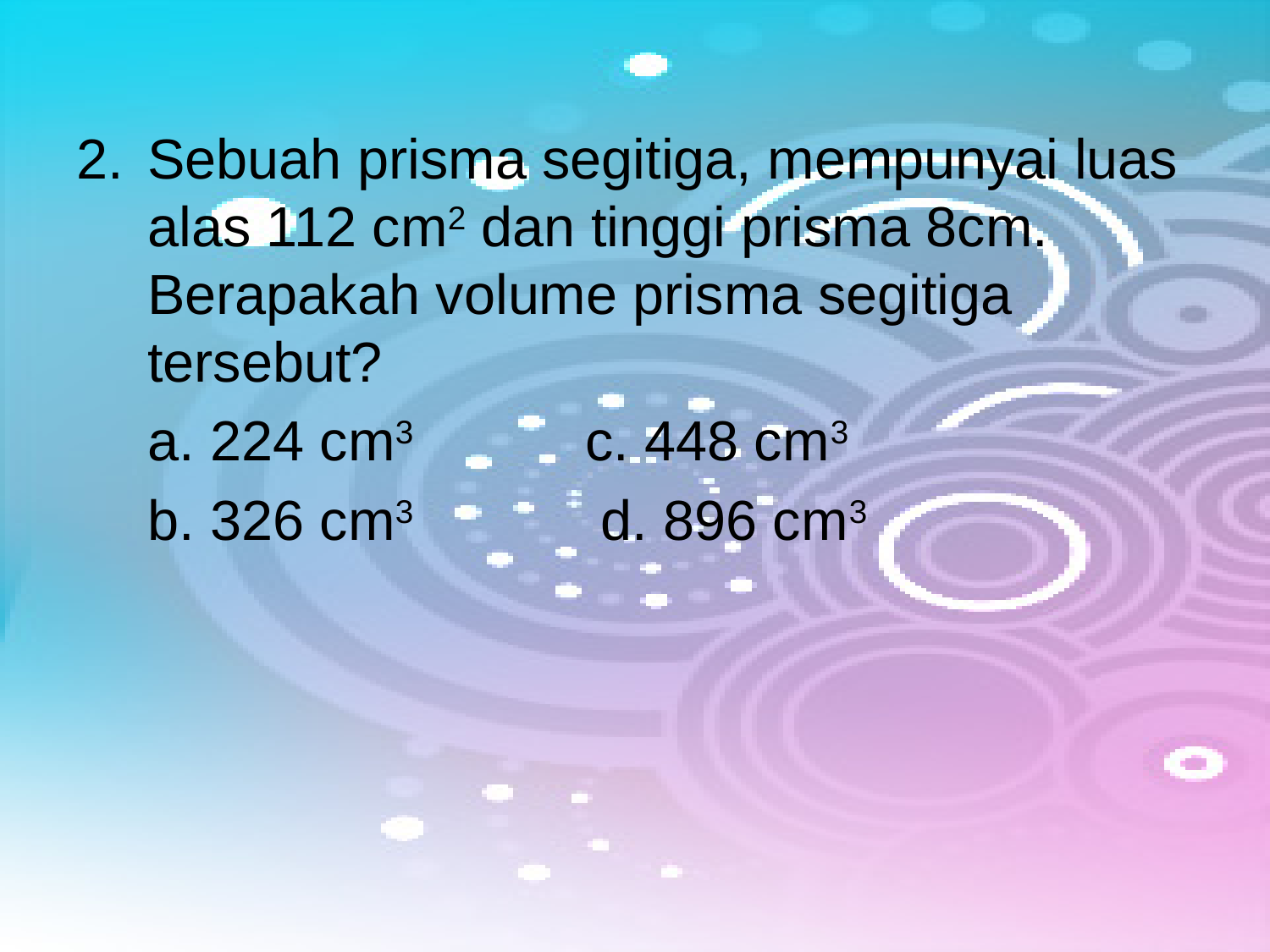

Sebuah prisma segitiga, mempunyai luas alas 112 cm2 dan tinggi prisma 8cm. Berapakah volume prisma segitiga tersebut?
	a. 224 cm3           c. 448 cm3
	b. 326 cm3            d. 896 cm3